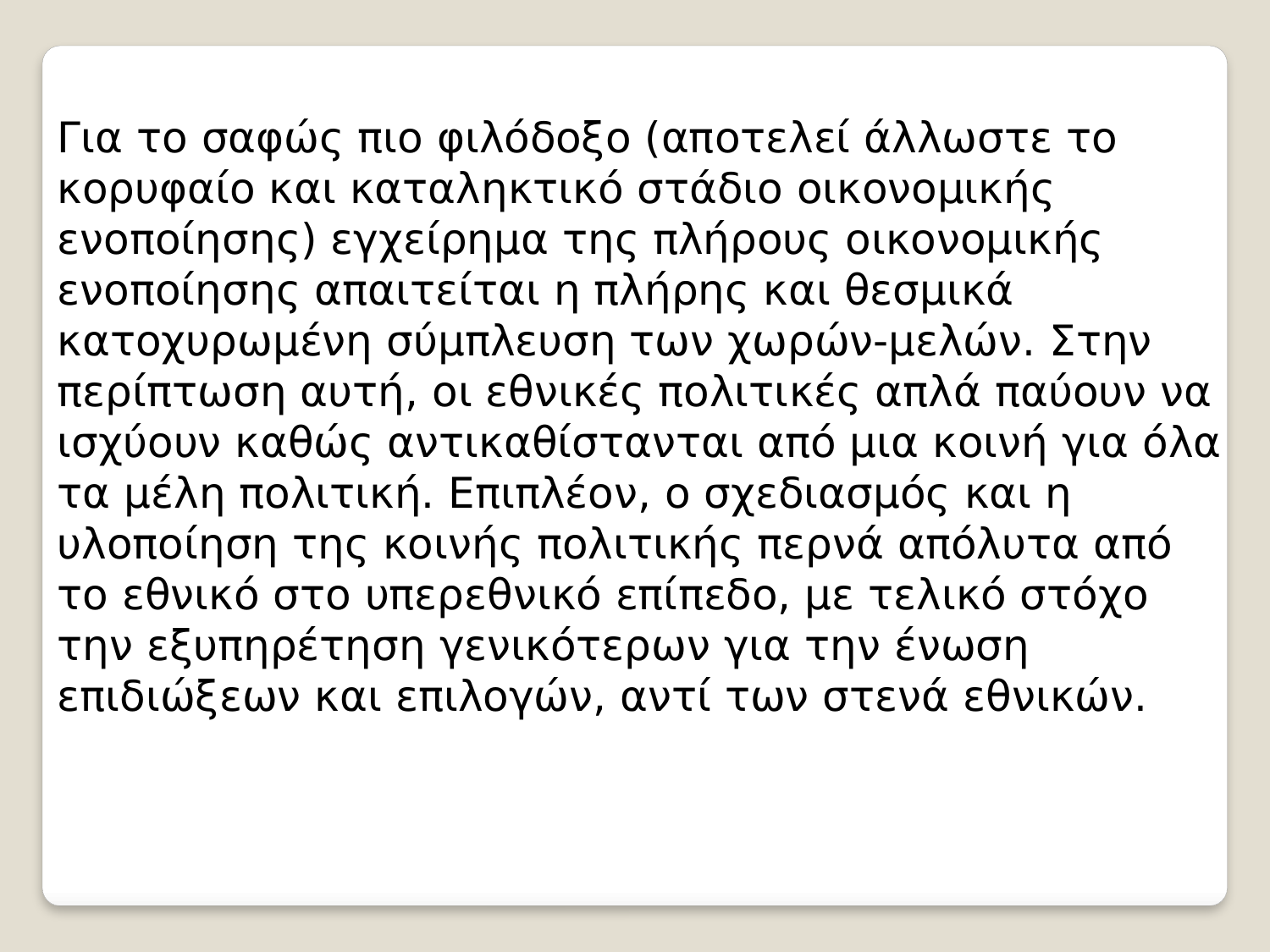

Για το σαφώς πιο φιλόδοξο (αποτελεί άλλωστε το κορυφαίο και καταληκτικό στάδιο οικονομικής ενοποίησης) εγχείρημα της πλήρους οικονομικής ενοποίησης απαιτείται η πλήρης και θεσμικά κατοχυρωμένη σύμπλευση των χωρών-μελών. Στην περίπτωση αυτή, οι εθνικές πολιτικές απλά παύουν να ισχύουν καθώς αντικαθίστανται από μια κοινή για όλα τα μέλη πολιτική. Επιπλέον, ο σχεδιασμός και η υλοποίηση της κοινής πολιτικής περνά απόλυτα από το εθνικό στο υπερεθνικό επίπεδο, με τελικό στόχο την εξυπηρέτηση γενικότερων για την ένωση επιδιώξεων και επιλογών, αντί των στενά εθνικών.